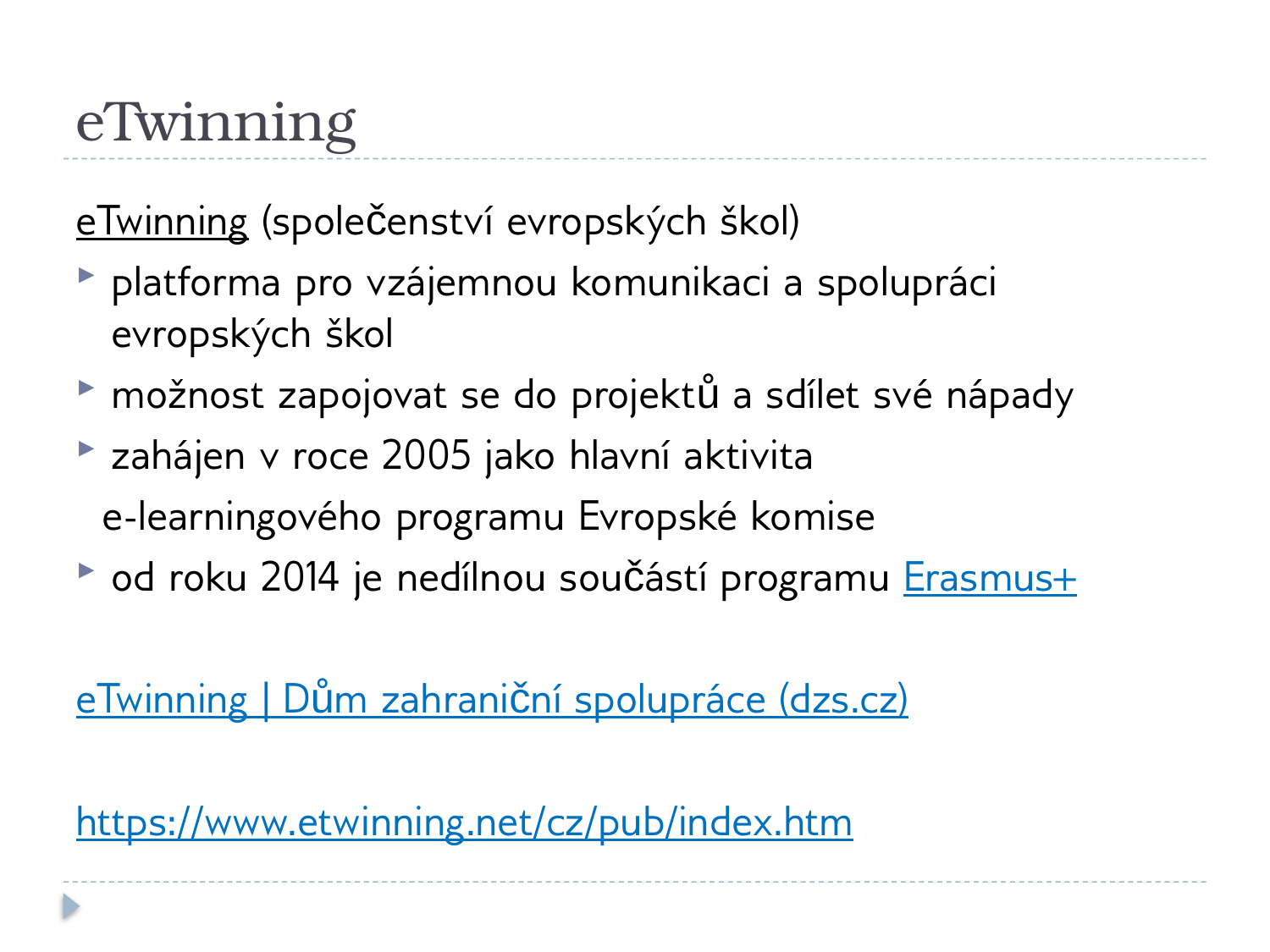

# eTwinning
eTwinning (společenství evropských škol)
platforma pro vzájemnou komunikaci a spolupráci evropských škol
možnost zapojovat se do projektů a sdílet své nápady
zahájen v roce 2005 jako hlavní aktivita
  e-learningového programu Evropské komise
od roku 2014 je nedílnou součástí programu Erasmus+

eTwinning | Dům zahraniční spolupráce (dzs.cz)

https://www.etwinning.net/cz/pub/index.htm